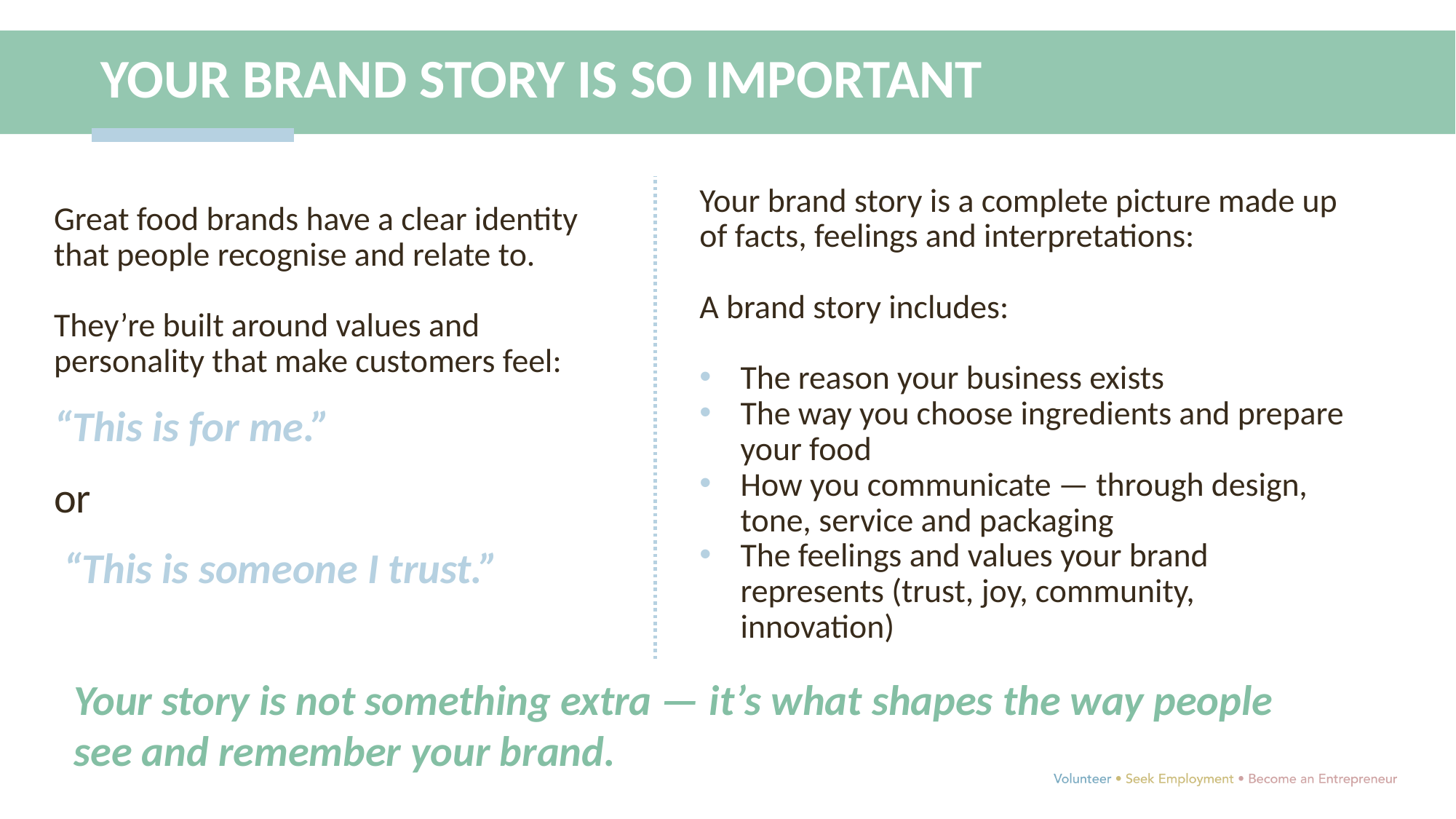

YOUR BRAND STORY IS SO IMPORTANT
Your brand story is a complete picture made up of facts, feelings and interpretations:

A brand story includes:

The reason your business exists
The way you choose ingredients and prepare your food
How you communicate — through design, tone, service and packaging
The feelings and values your brand represents (trust, joy, community, innovation)

Great food brands have a clear identity that people recognise and relate to.
They’re built around values and personality that make customers feel:
“This is for me.”

or

 “This is someone I trust.”

Your story is not something extra — it’s what shapes the way people see and remember your brand.